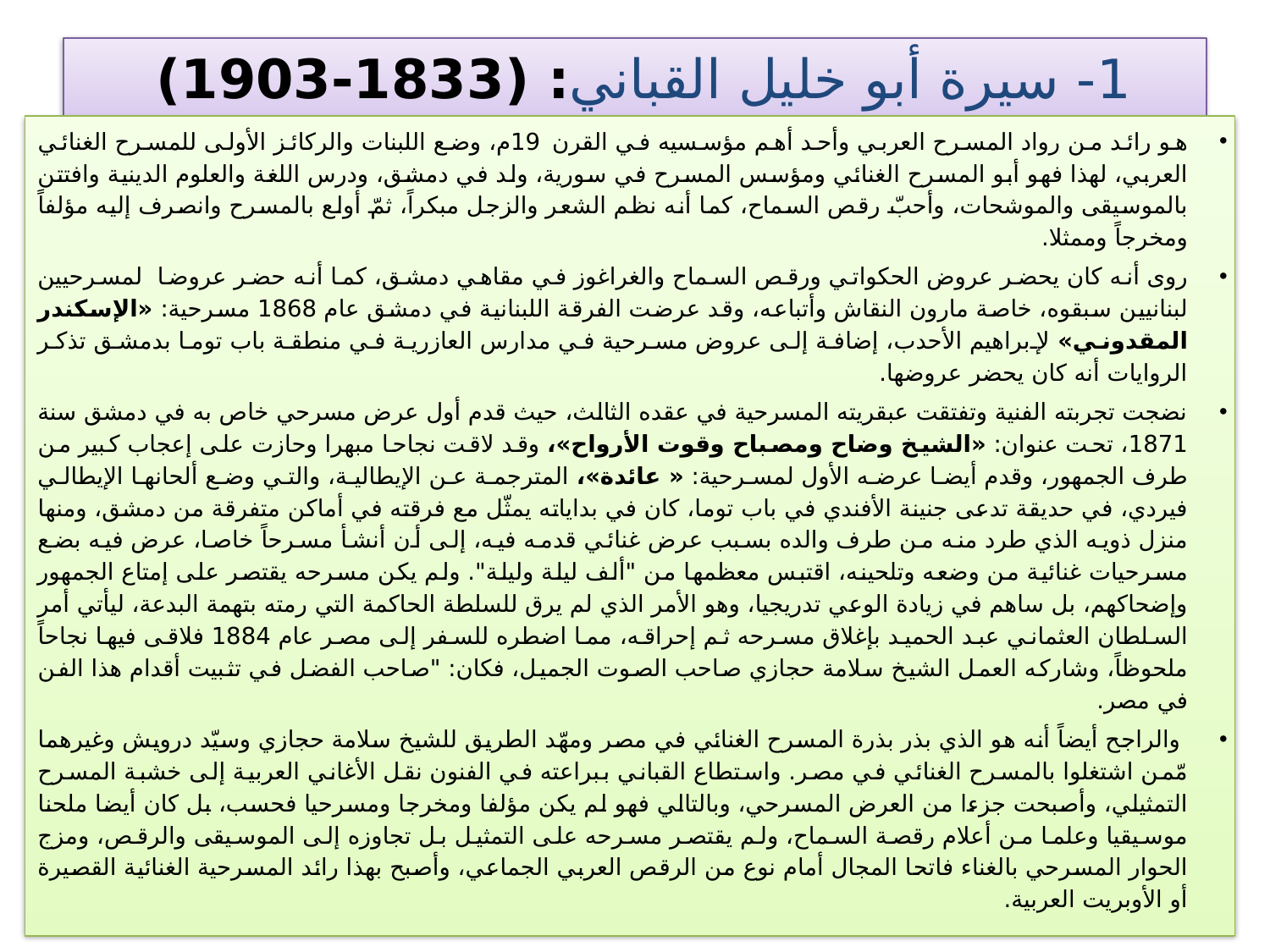

# 1- سيرة أبو خليل القباني: (1833-1903)
هو رائد من رواد المسرح العربي وأحد أهم مؤسسيه في القرن 19م، وضع اللبنات والركائز الأولى للمسرح الغنائي العربي، لهذا فهو أبو المسرح الغنائي ومؤسس المسرح في سورية، ولد في دمشق، ودرس اللغة والعلوم الدينية وافتتن بالموسيقى والموشحات، وأحبّ رقص السماح، كما أنه نظم الشعر والزجل مبكراً، ثمّ أولع بالمسرح وانصرف إليه مؤلفاً ومخرجاً وممثلا.
روى أنه كان يحضر عروض الحكواتي ورقص السماح والغراغوز في مقاهي دمشق، كما أنه حضر عروضا  لمسرحيين لبنانيين سبقوه، خاصة مارون النقاش وأتباعه، وقد عرضت الفرقة اللبنانية في دمشق عام 1868 مسرحية: «الإسكندر المقدوني» لإبراهيم الأحدب، إضافة إلى عروض مسرحية في مدارس العازرية في منطقة باب توما بدمشق تذكر الروايات أنه كان يحضر عروضها.
نضجت تجربته الفنية وتفتقت عبقريته المسرحية في عقده الثالث، حيث قدم أول عرض مسرحي خاص به في دمشق سنة 1871، تحت عنوان: «الشيخ وضاح ومصباح وقوت الأرواح»، وقد لاقت نجاحا مبهرا وحازت على إعجاب كبير من طرف الجمهور، وقدم أيضا عرضه الأول لمسرحية: « عائدة»، المترجمة عن الإيطالية، والتي وضع ألحانها الإيطالي فيردي، في حديقة تدعى جنينة الأفندي في باب توما، كان في بداياته يمثّل مع فرقته في أماكن متفرقة من دمشق، ومنها منزل ذويه الذي طرد منه من طرف والده بسبب عرض غنائي قدمه فيه، إلى أن أنشأ مسرحاً خاصا، عرض فيه بضع مسرحيات غنائية من وضعه وتلحينه، اقتبس معظمها من "ألف ليلة وليلة". ولم يكن مسرحه يقتصر على إمتاع الجمهور وإضحاكهم، بل ساهم في زيادة الوعي تدريجيا، وهو الأمر الذي لم يرق للسلطة الحاكمة التي رمته بتهمة البدعة، ليأتي أمر السلطان العثماني عبد الحميد بإغلاق مسرحه ثم إحراقه، مما اضطره للسفر إلى مصر عام 1884 فلاقى فيها نجاحاً ملحوظاً، وشاركه العمل الشيخ سلامة حجازي صاحب الصوت الجميل، فكان: "صاحب الفضل في تثبيت أقدام هذا الفن في مصر.
 والراجح أيضاً أنه هو الذي بذر بذرة المسرح الغنائي في مصر ومهّد الطريق للشيخ سلامة حجازي وسيّد درويش وغيرهما مّمن اشتغلوا بالمسرح الغنائي في مصر. واستطاع القباني ببراعته في الفنون نقل الأغاني العربية إلى خشبة المسرح التمثيلي، وأصبحت جزءا من العرض المسرحي، وبالتالي فهو لم يكن مؤلفا ومخرجا ومسرحيا فحسب، بل كان أيضا ملحنا موسيقيا وعلما من أعلام رقصة السماح، ولم يقتصر مسرحه على التمثيل بل تجاوزه إلى الموسيقى والرقص، ومزج الحوار المسرحي بالغناء فاتحا المجال أمام نوع من الرقص العربي الجماعي، وأصبح بهذا رائد المسرحية الغنائية القصيرة أو الأوبريت العربية.